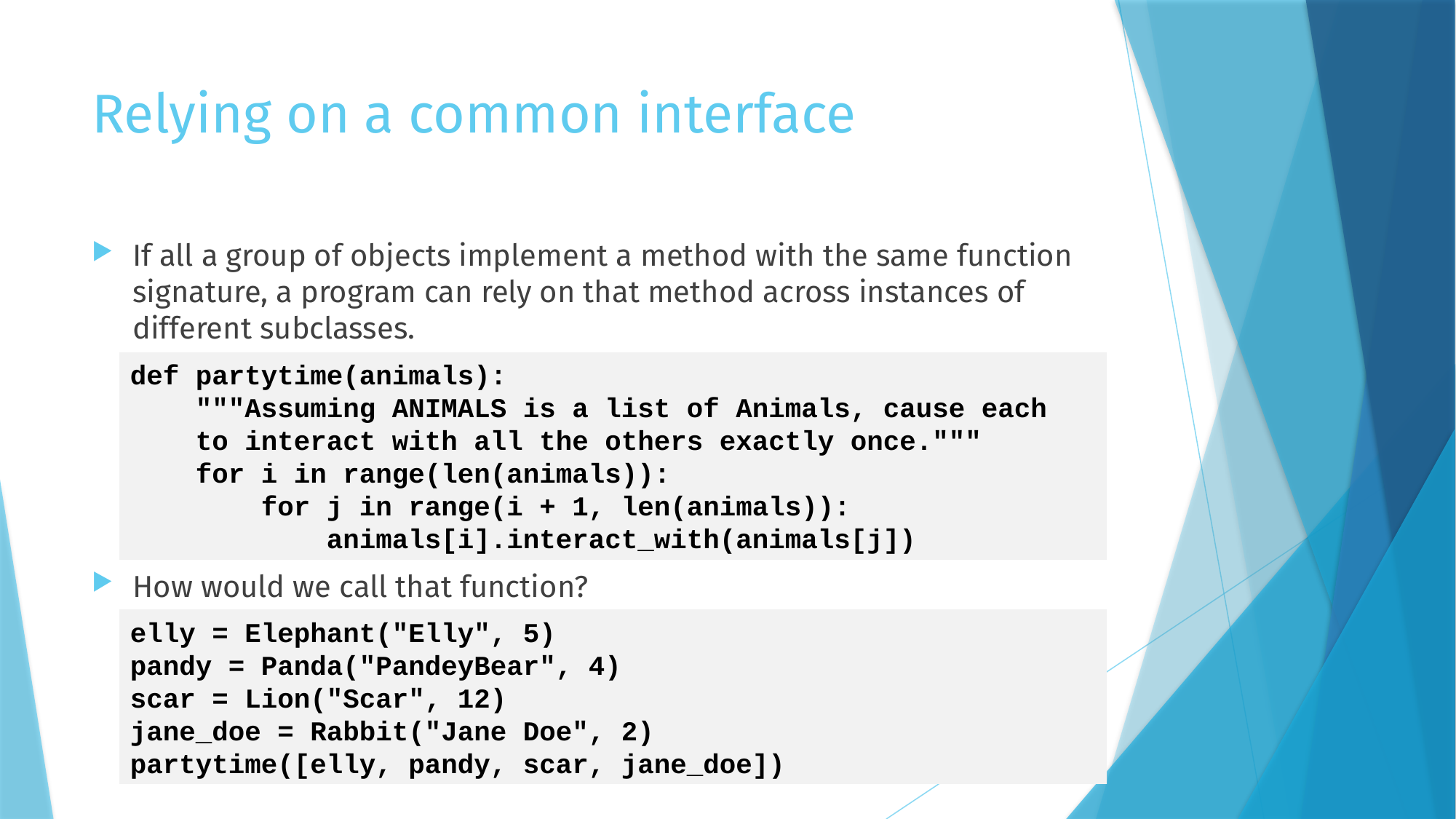

# Relying on a common interface
If all a group of objects implement a method with the same function signature, a program can rely on that method across instances of different subclasses.

How would we call that function?
def partytime(animals):
    """Assuming ANIMALS is a list of Animals, cause each
    to interact with all the others exactly once."""
    for i in range(len(animals)):
        for j in range(i + 1, len(animals)):
            animals[i].interact_with(animals[j])
elly = Elephant("Elly", 5)
pandy = Panda("PandeyBear", 4)
scar = Lion("Scar", 12)
jane_doe = Rabbit("Jane Doe", 2)
partytime([elly, pandy, scar, jane_doe])